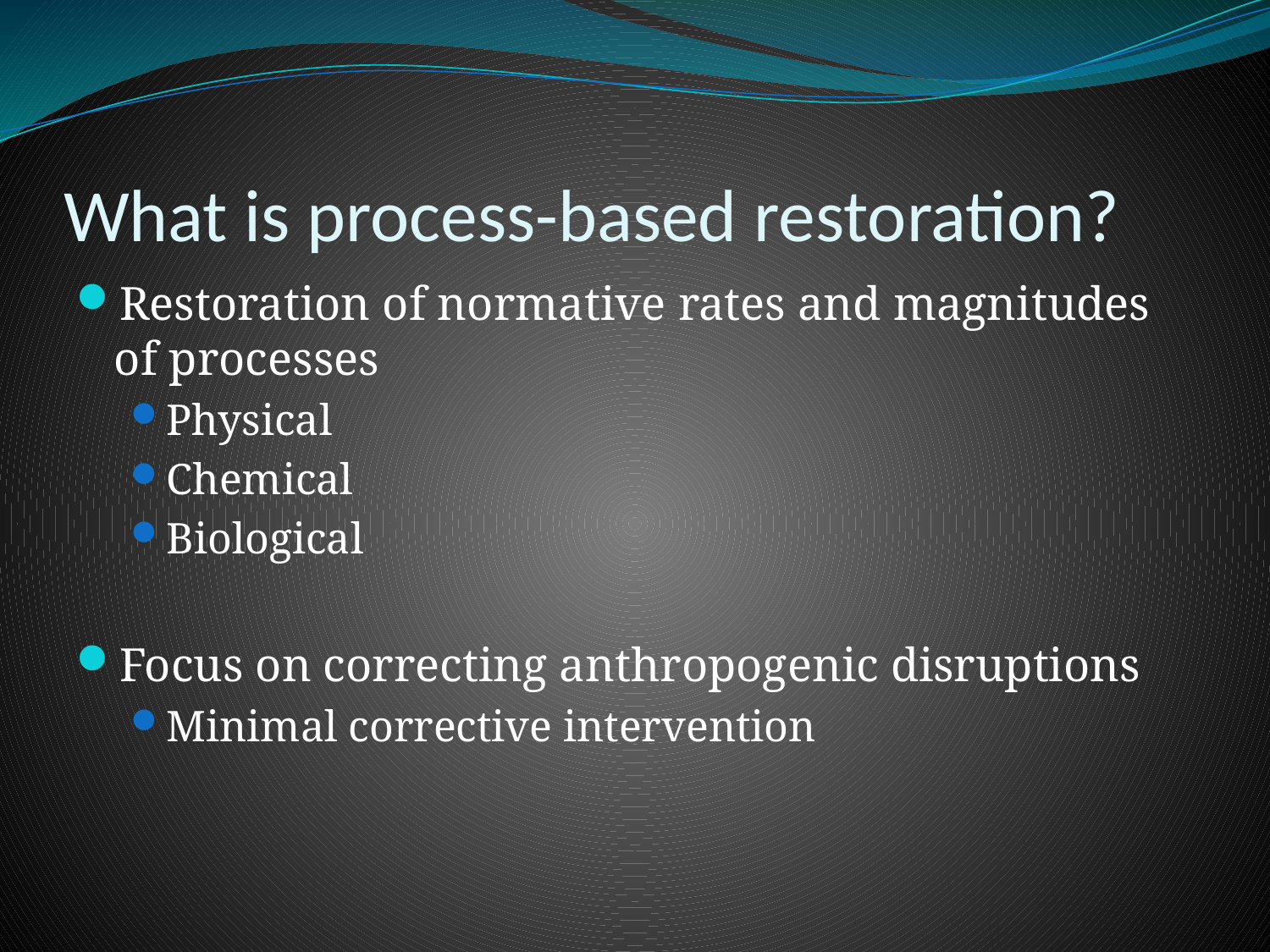

# What is process-based restoration?
Restoration of normative rates and magnitudes of processes
Physical
Chemical
Biological

Focus on correcting anthropogenic disruptions
Minimal corrective intervention